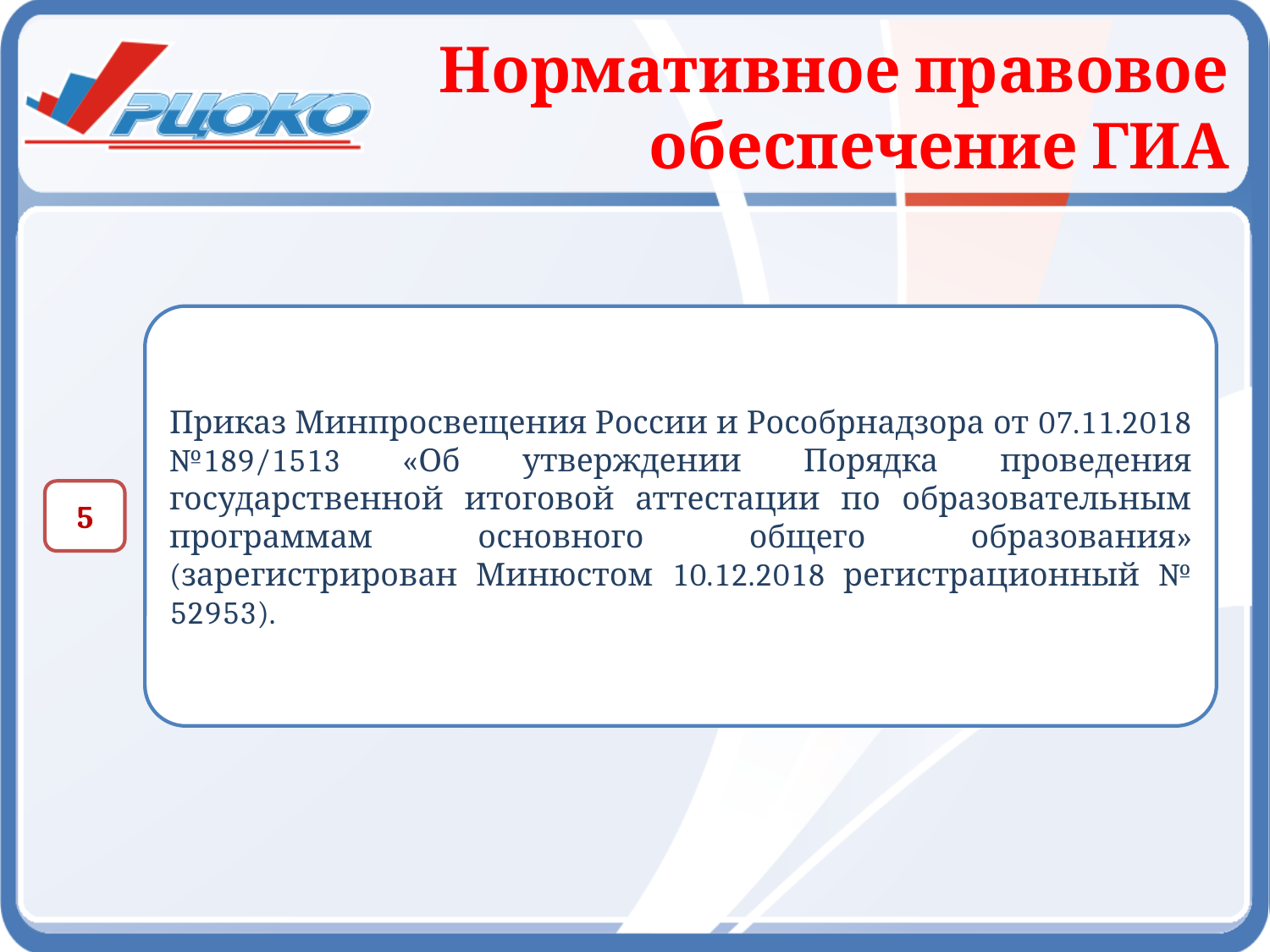

# Нормативное правовое обеспечение ГИА
Приказ Минпросвещения России и Рособрнадзора от 07.11.2018 №189/1513 «Об утверждении Порядка проведения государственной итоговой аттестации по образовательным программам основного общего образования» (зарегистрирован Минюстом 10.12.2018 регистрационный № 52953).
5